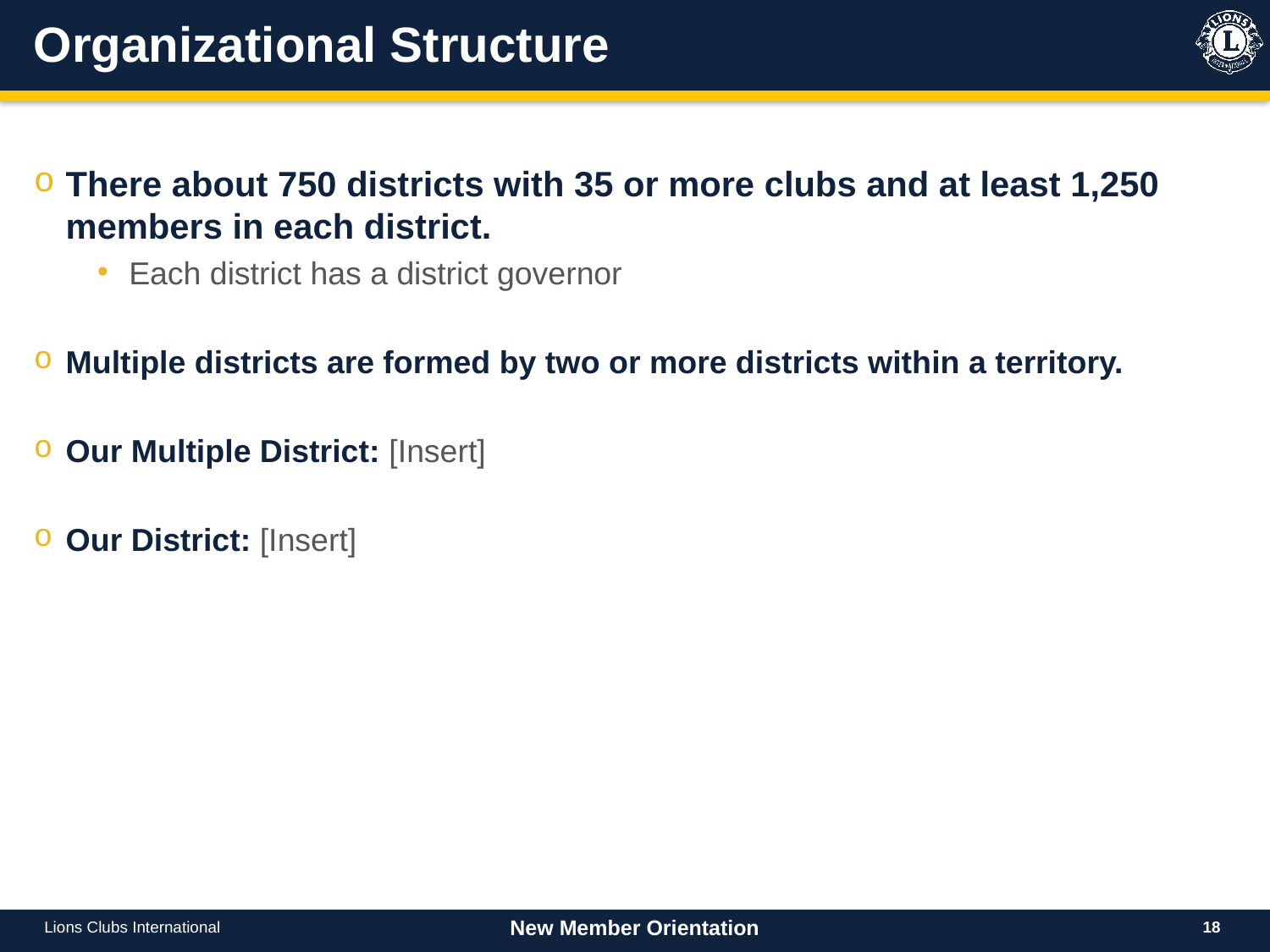

# Organizational Structure
There about 750 districts with 35 or more clubs and at least 1,250 members in each district.
Each district has a district governor

Multiple districts are formed by two or more districts within a territory.

Our Multiple District: [Insert]

Our District: [Insert]